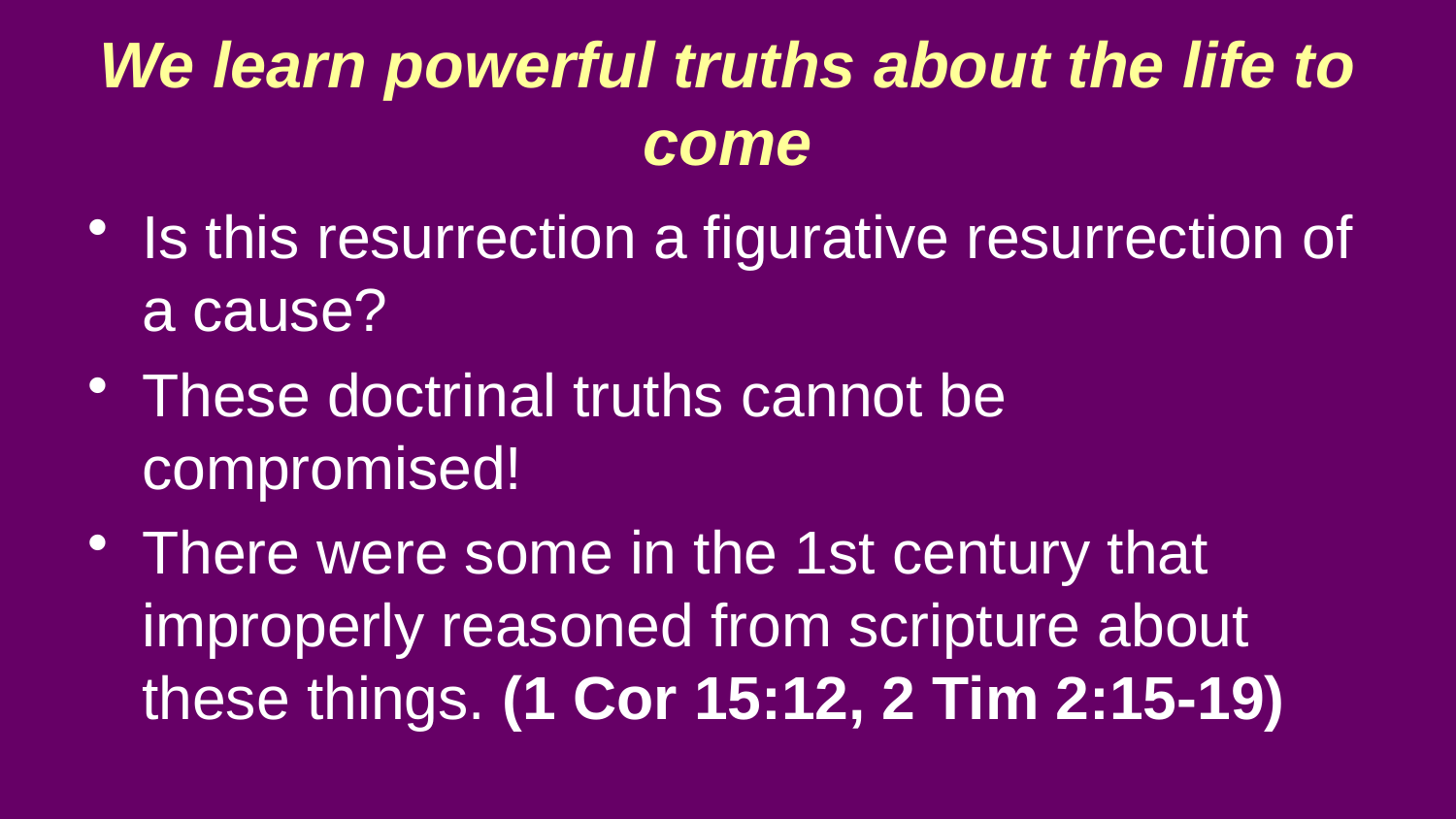

We learn powerful truths about the life to come
Is this resurrection a figurative resurrection of a cause?
These doctrinal truths cannot be compromised!
There were some in the 1st century that improperly reasoned from scripture about these things. (1 Cor 15:12, 2 Tim 2:15-19)